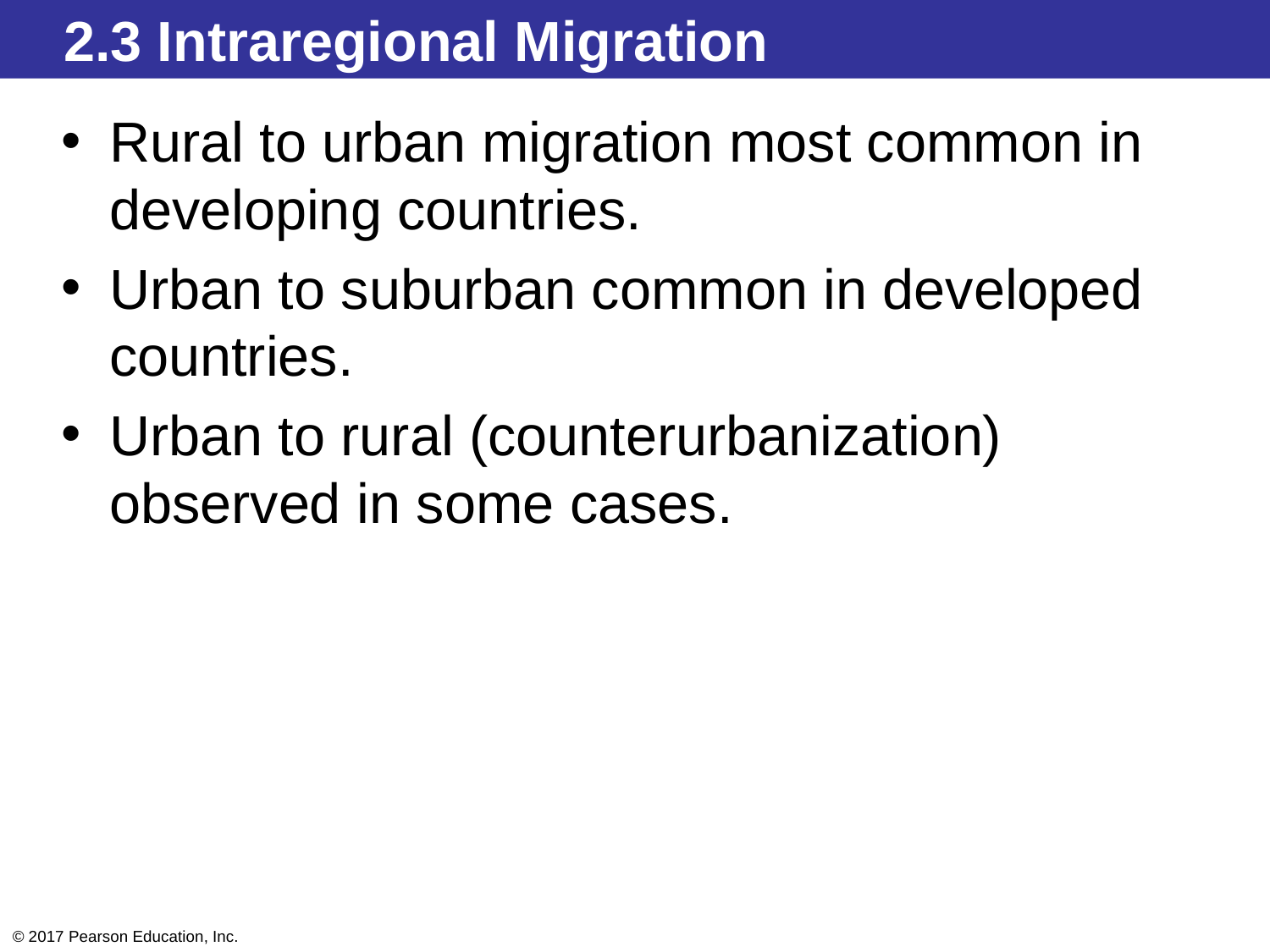

2.3 Intraregional Migration
Rural to urban migration most common in developing countries.
Urban to suburban common in developed countries.
Urban to rural (counterurbanization) observed in some cases.